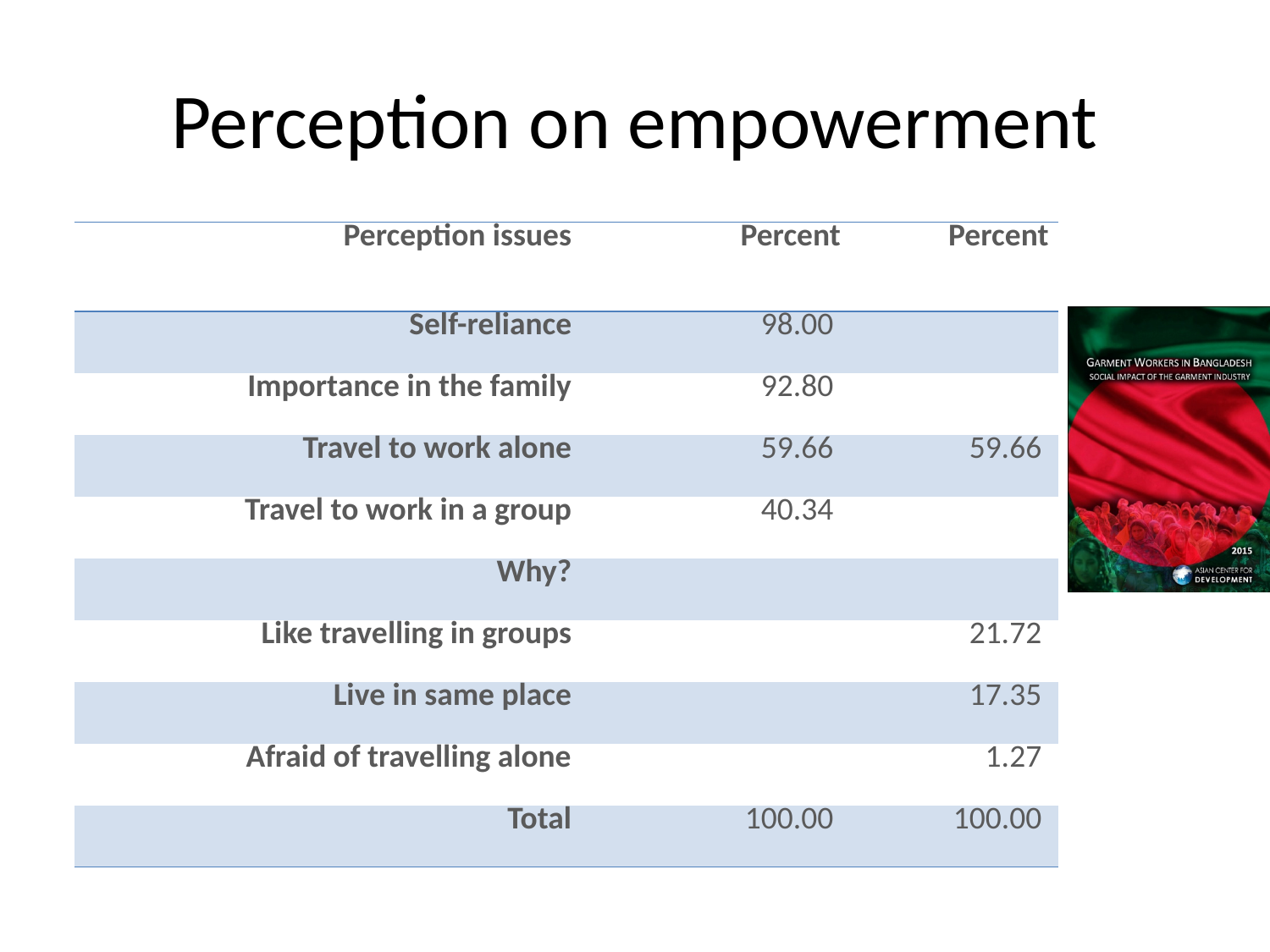

# Perception on empowerment
| Perception issues | Percent | Percent |
| --- | --- | --- |
| Self-reliance | 98.00 |  |
| Importance in the family | 92.80 |  |
| Travel to work alone | 59.66 | 59.66 |
| Travel to work in a group | 40.34 |  |
| Why? |  |  |
| Like travelling in groups |  | 21.72 |
| Live in same place |  | 17.35 |
| Afraid of travelling alone |  | 1.27 |
| Total | 100.00 | 100.00 |